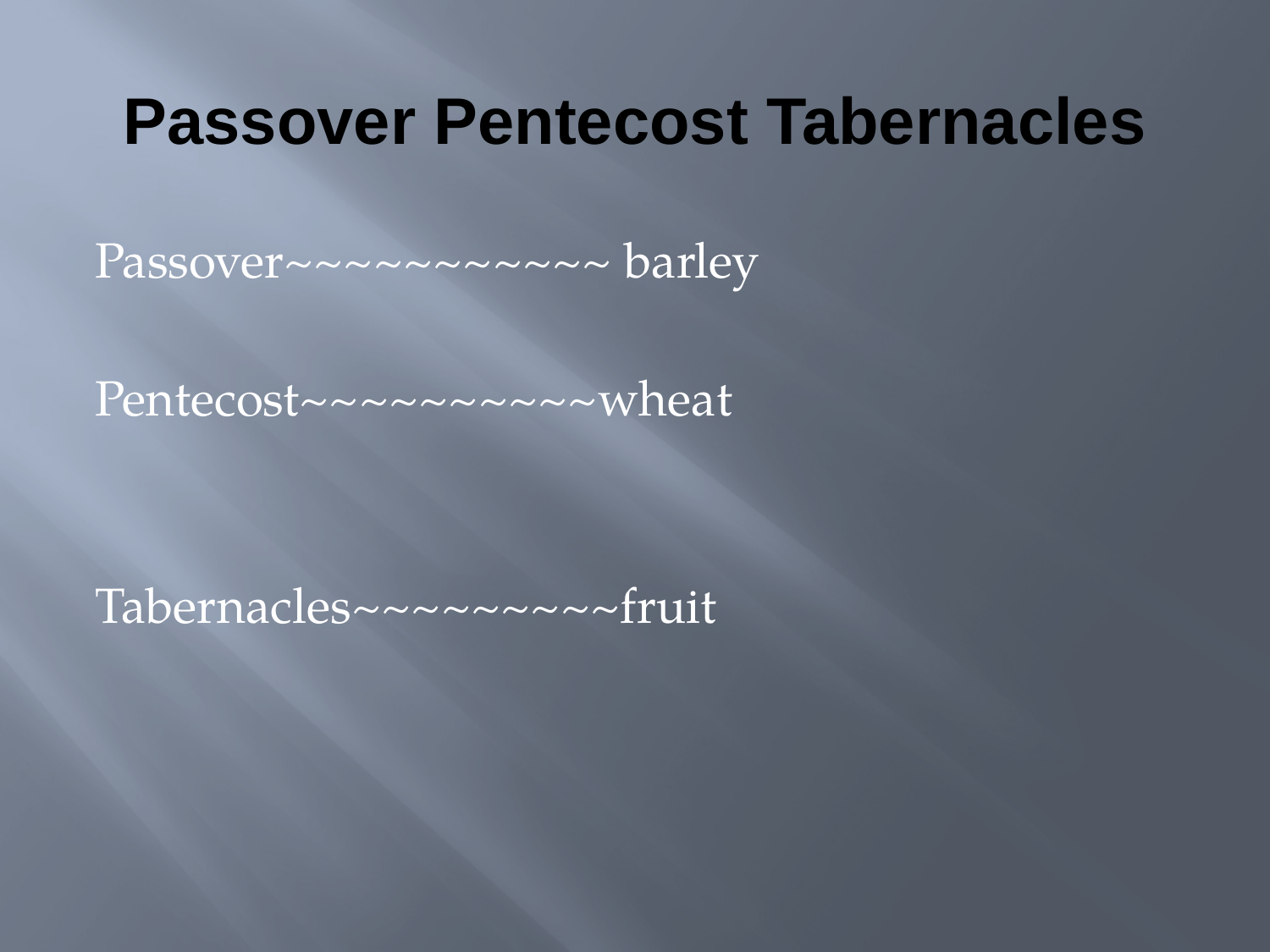

# Passover Pentecost Tabernacles
Passover~~~~~~~~~~~ barley

Pentecost~~~~~~~~~~wheat

Tabernacles~~~~~~~~~fruit